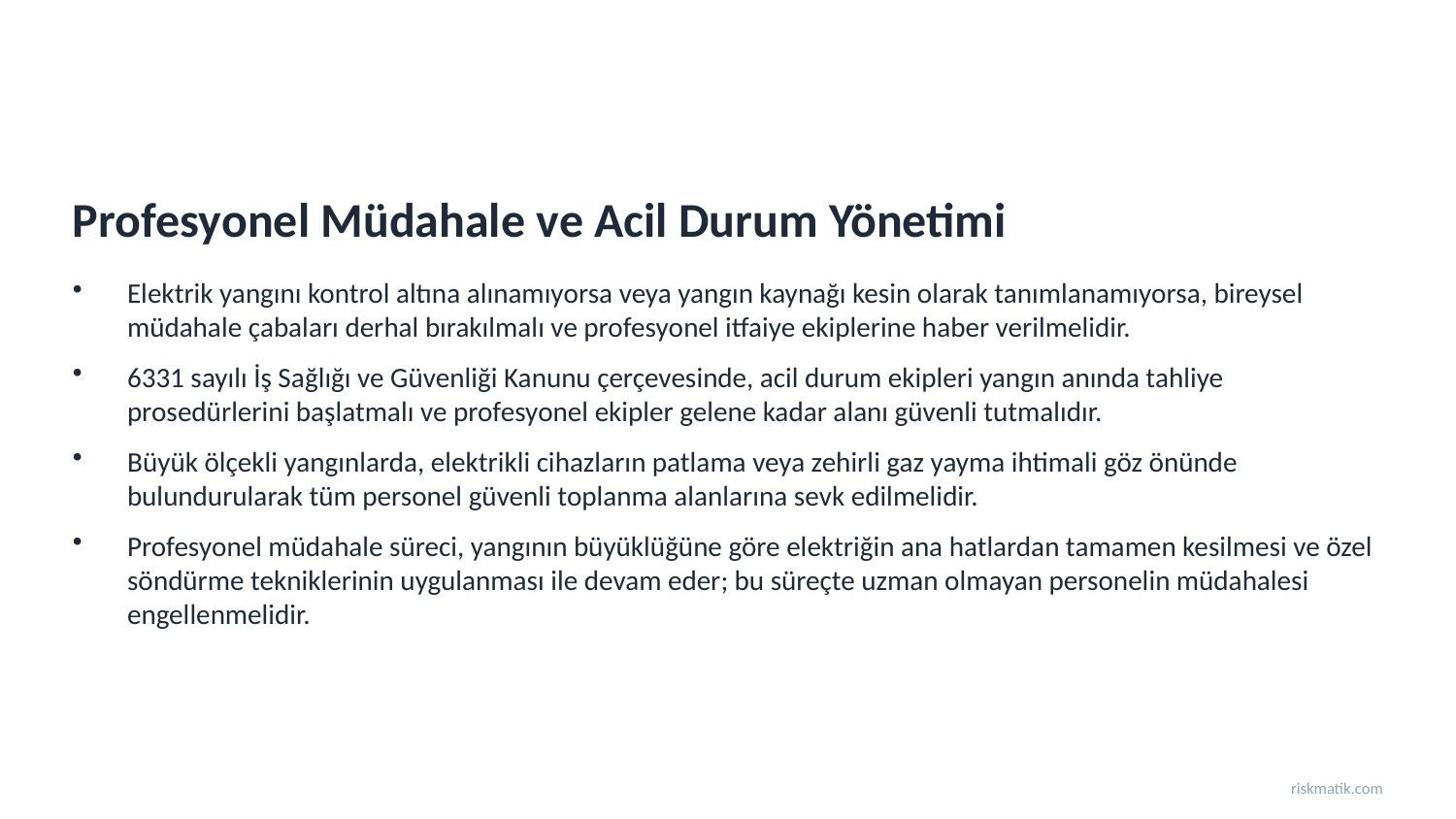

Profesyonel Müdahale ve Acil Durum Yönetimi
Elektrik yangını kontrol altına alınamıyorsa veya yangın kaynağı kesin olarak tanımlanamıyorsa, bireysel müdahale çabaları derhal bırakılmalı ve profesyonel itfaiye ekiplerine haber verilmelidir.
6331 sayılı İş Sağlığı ve Güvenliği Kanunu çerçevesinde, acil durum ekipleri yangın anında tahliye prosedürlerini başlatmalı ve profesyonel ekipler gelene kadar alanı güvenli tutmalıdır.
Büyük ölçekli yangınlarda, elektrikli cihazların patlama veya zehirli gaz yayma ihtimali göz önünde bulundurularak tüm personel güvenli toplanma alanlarına sevk edilmelidir.
Profesyonel müdahale süreci, yangının büyüklüğüne göre elektriğin ana hatlardan tamamen kesilmesi ve özel söndürme tekniklerinin uygulanması ile devam eder; bu süreçte uzman olmayan personelin müdahalesi engellenmelidir.
riskmatik.com